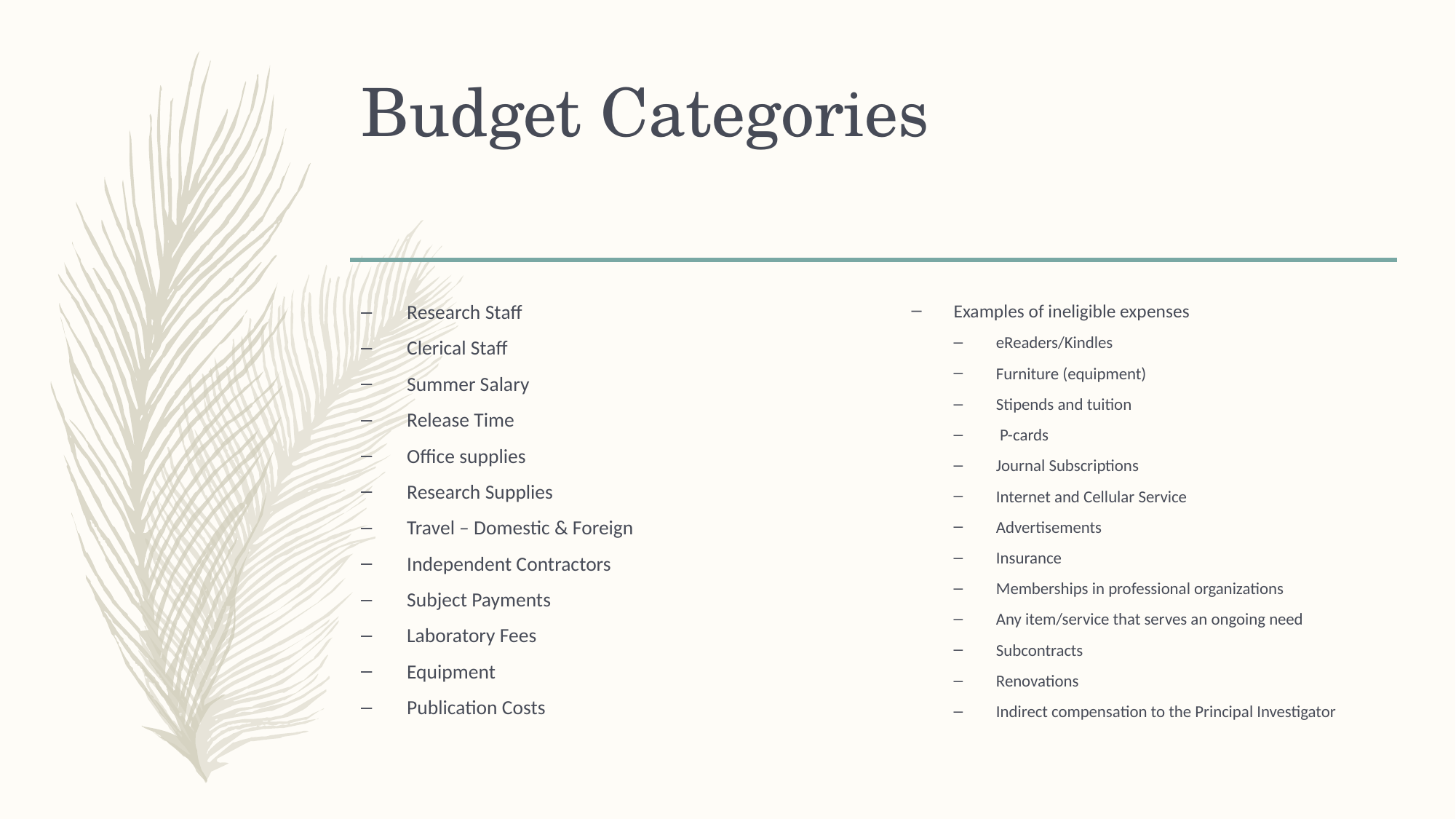

# Budget Categories
Research Staff
Clerical Staff
Summer Salary
Release Time
Office supplies
Research Supplies
Travel – Domestic & Foreign
Independent Contractors
Subject Payments
Laboratory Fees
Equipment
Publication Costs
Examples of ineligible expenses
eReaders/Kindles
Furniture (equipment)
Stipends and tuition
 P-cards
Journal Subscriptions
Internet and Cellular Service
Advertisements
Insurance
Memberships in professional organizations
Any item/service that serves an ongoing need
Subcontracts
Renovations
Indirect compensation to the Principal Investigator